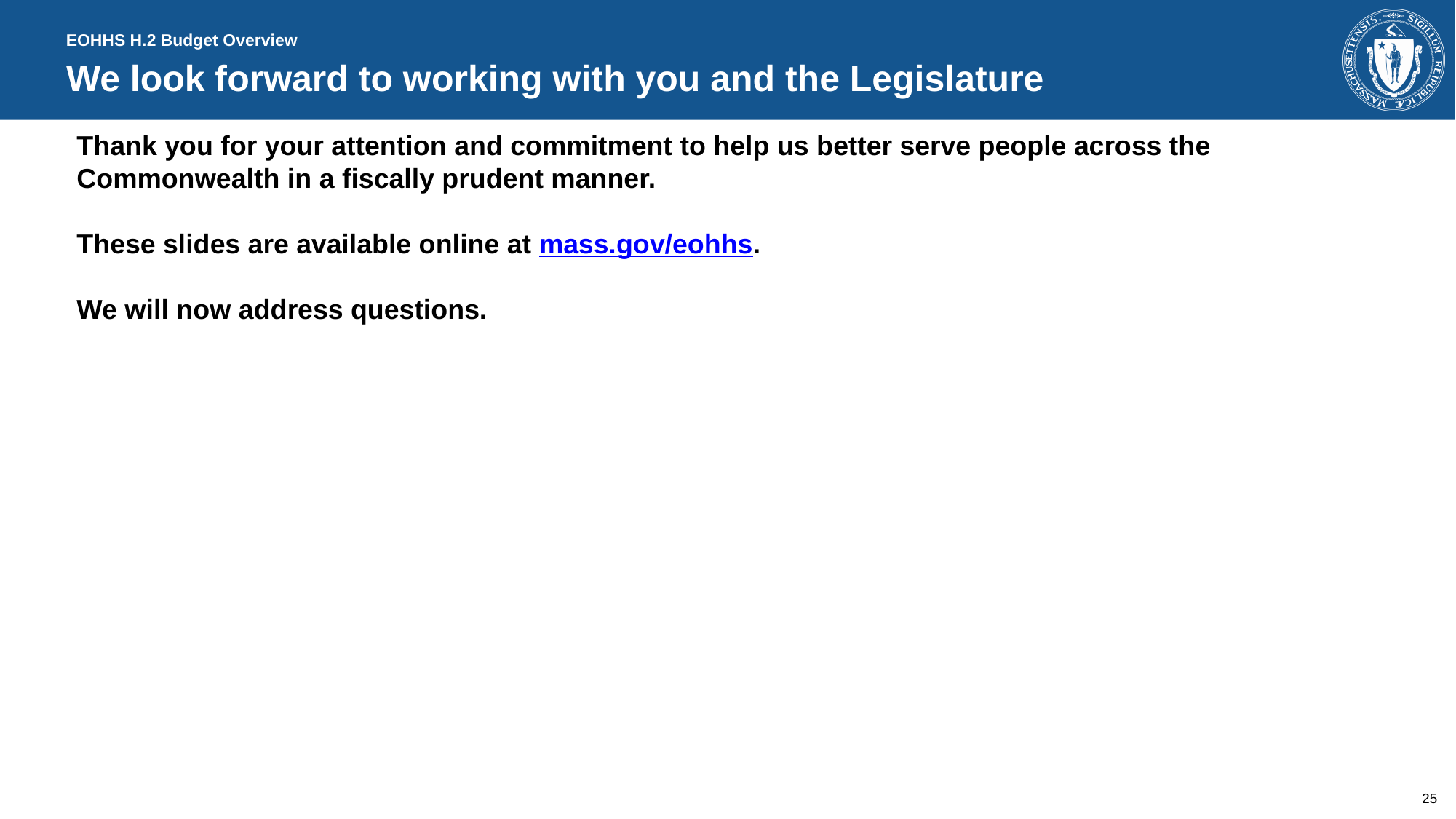

EOHHS H.2 Budget Overview
# We look forward to working with you and the Legislature
Thank you for your attention and commitment to help us better serve people across the Commonwealth in a fiscally prudent manner.

These slides are available online at mass.gov/eohhs.

We will now address questions.